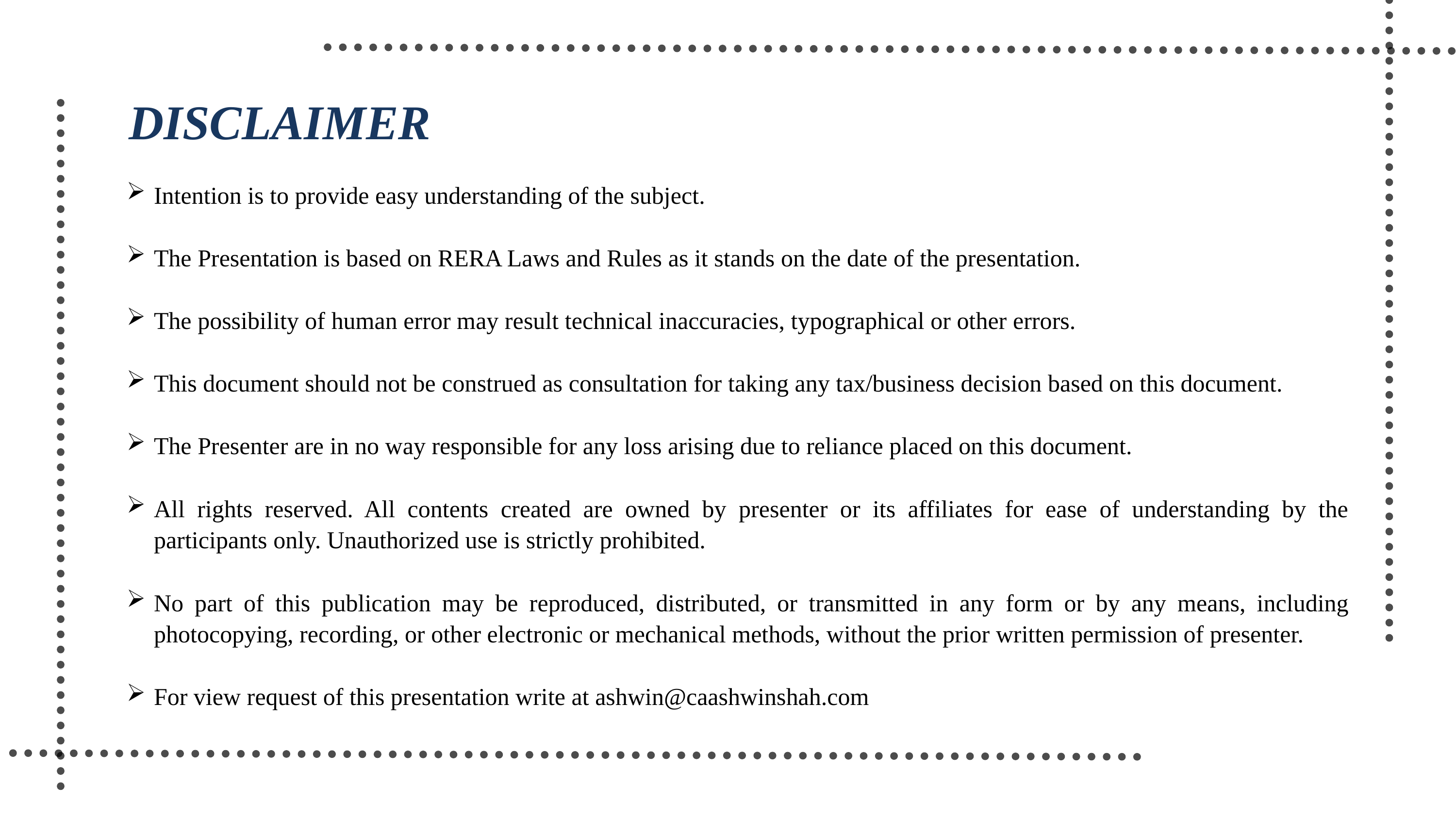

DISCLAIMER

Intention is to provide easy understanding of the subject.

The Presentation is based on RERA Laws and Rules as it stands on the date of the presentation.

The possibility of human error may result technical inaccuracies, typographical or other errors.

This document should not be construed as consultation for taking any tax/business decision based on this document.

The Presenter are in no way responsible for any loss arising due to reliance placed on this document.

All rights reserved. All contents created are owned by presenter or its affiliates for ease of understanding by the participants only. Unauthorized use is strictly prohibited.

No part of this publication may be reproduced, distributed, or transmitted in any form or by any means, including photocopying, recording, or other electronic or mechanical methods, without the prior written permission of presenter.

For view request of this presentation write at ashwin@caashwinshah.com